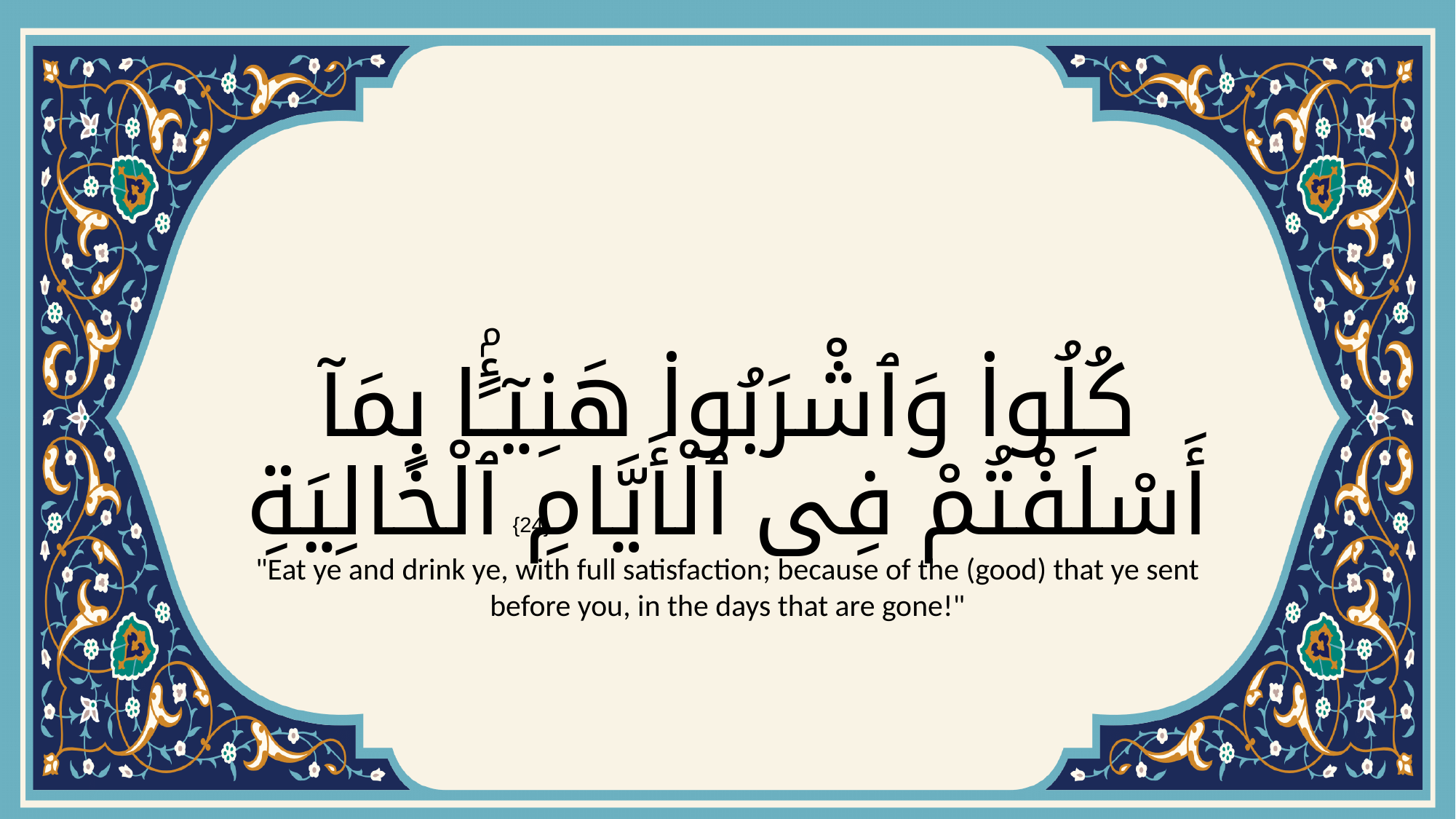

# كُلُوا۟ وَٱشْرَبُوا۟ هَنِيٓـًٔۢا بِمَآ أَسْلَفْتُمْ فِى ٱلْأَيَّامِ ٱلْخَالِيَةِ
{24}
"Eat ye and drink ye, with full satisfaction; because of the (good) that ye sent before you, in the days that are gone!"